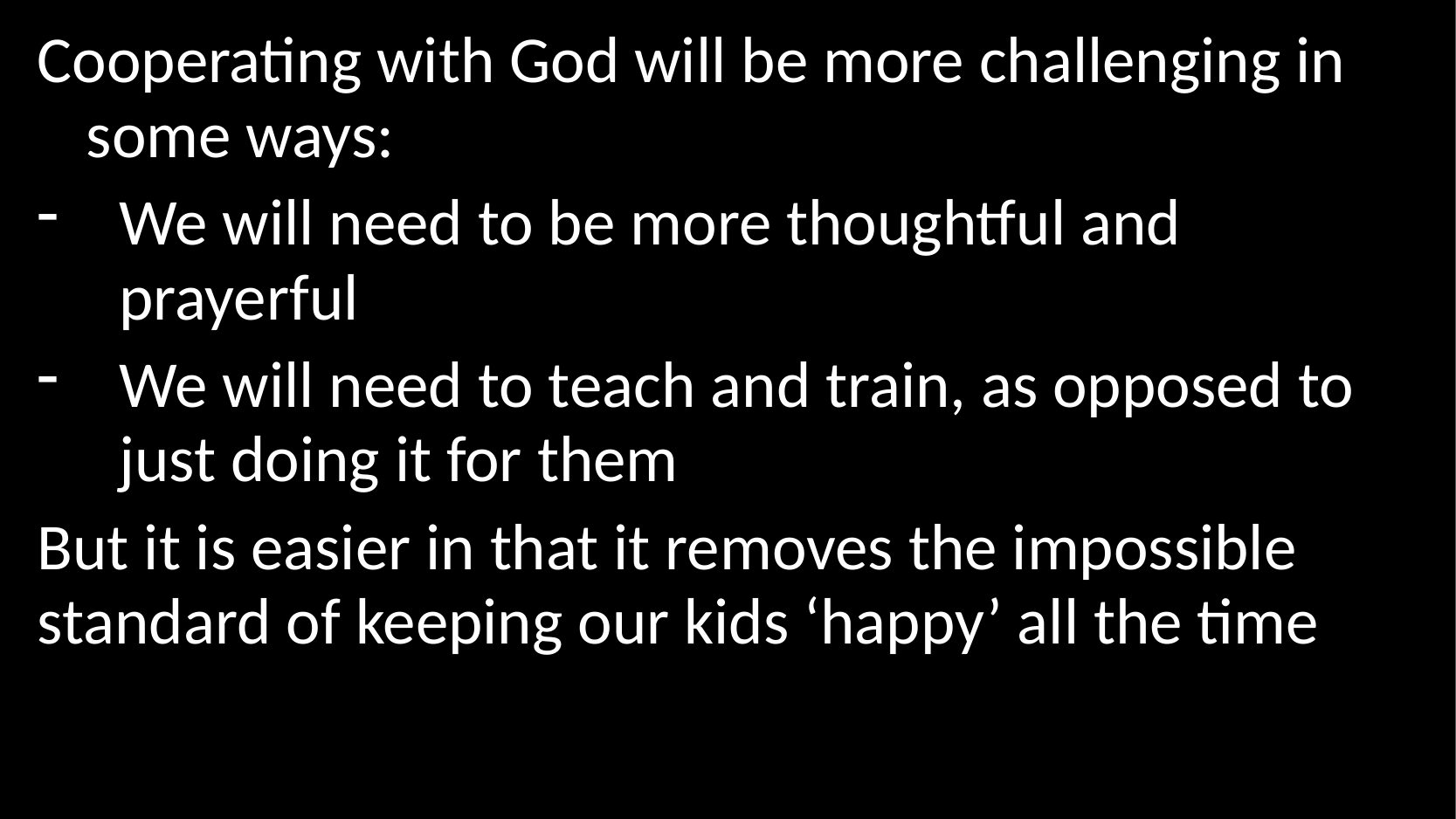

Cooperating with God will be more challenging in some ways:
We will need to be more thoughtful and prayerful
We will need to teach and train, as opposed to just doing it for them
But it is easier in that it removes the impossible standard of keeping our kids ‘happy’ all the time
#